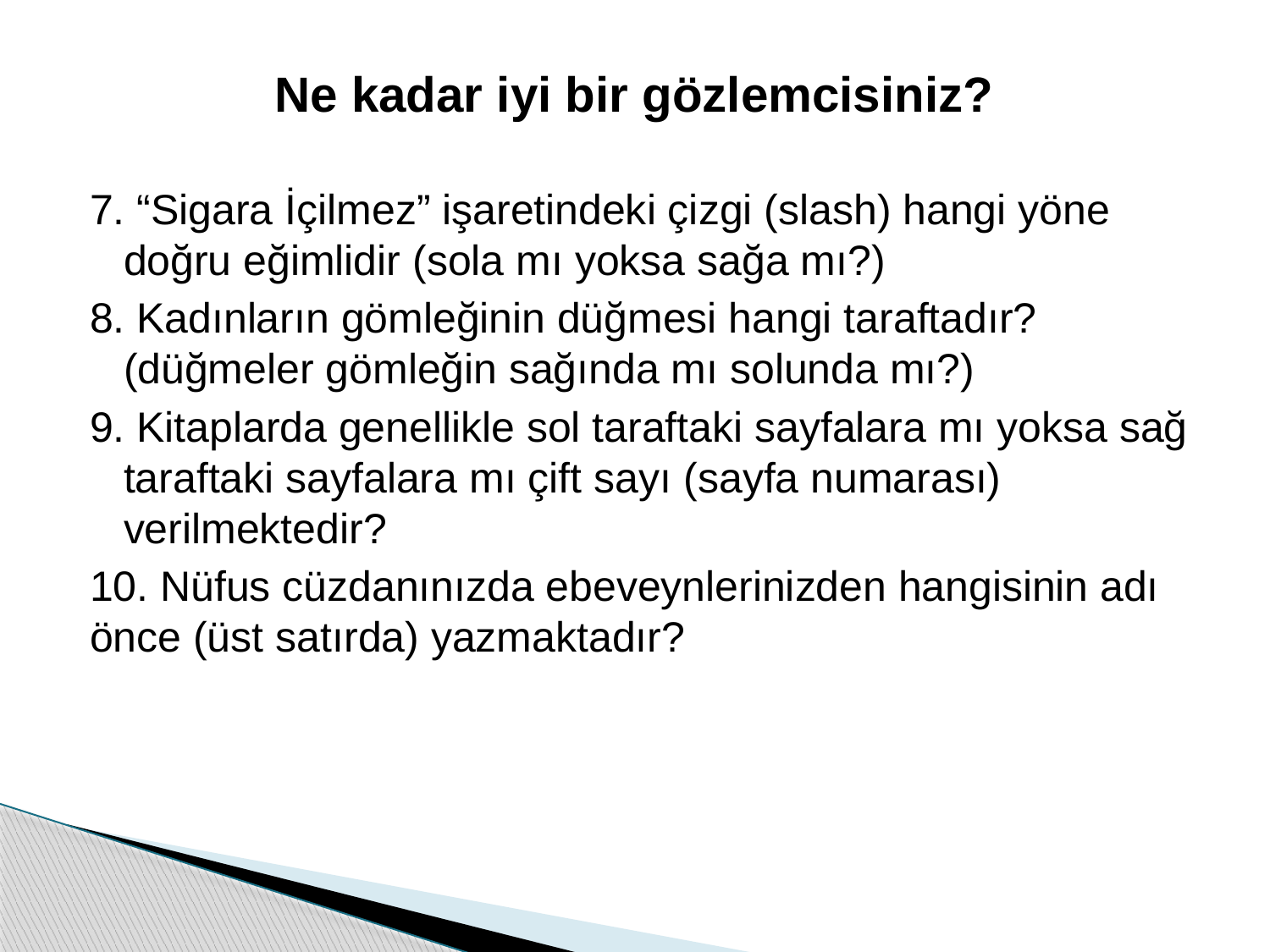

# Ne kadar iyi bir gözlemcisiniz?
7. “Sigara İçilmez” işaretindeki çizgi (slash) hangi yöne doğru eğimlidir (sola mı yoksa sağa mı?)
8. Kadınların gömleğinin düğmesi hangi taraftadır? (düğmeler gömleğin sağında mı solunda mı?)
9. Kitaplarda genellikle sol taraftaki sayfalara mı yoksa sağ taraftaki sayfalara mı çift sayı (sayfa numarası) verilmektedir?
10. Nüfus cüzdanınızda ebeveynlerinizden hangisinin adı önce (üst satırda) yazmaktadır?